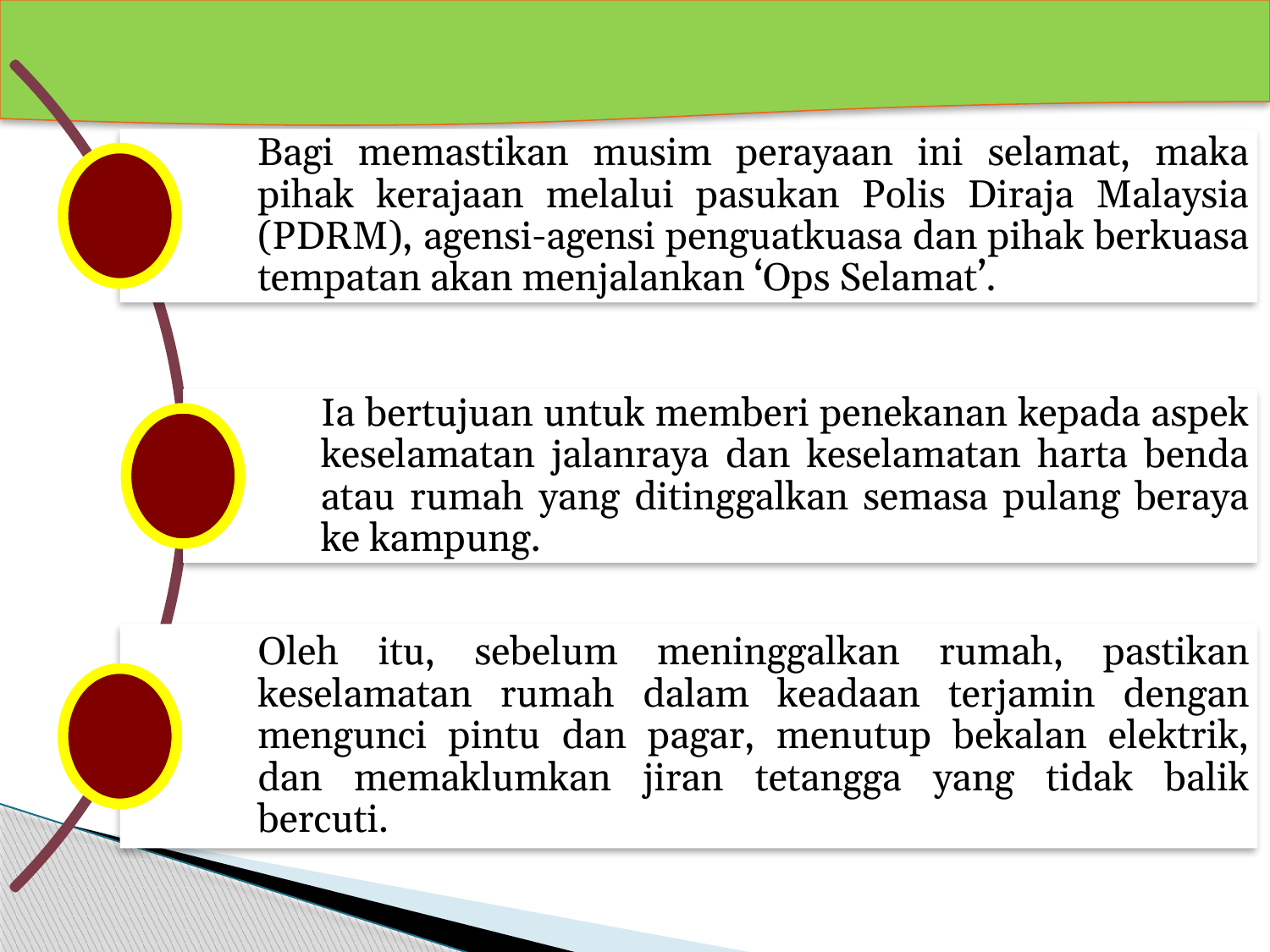

Bagi memastikan musim perayaan ini selamat, maka pihak kerajaan melalui pasukan Polis Diraja Malaysia (PDRM), agensi-agensi penguatkuasa dan pihak berkuasa tempatan akan menjalankan ‘Ops Selamat’.
Ia bertujuan untuk memberi penekanan kepada aspek keselamatan jalanraya dan keselamatan harta benda atau rumah yang ditinggalkan semasa pulang beraya ke kampung.
Oleh itu, sebelum meninggalkan rumah, pastikan keselamatan rumah dalam keadaan terjamin dengan mengunci pintu dan pagar, menutup bekalan elektrik, dan memaklumkan jiran tetangga yang tidak balik bercuti.